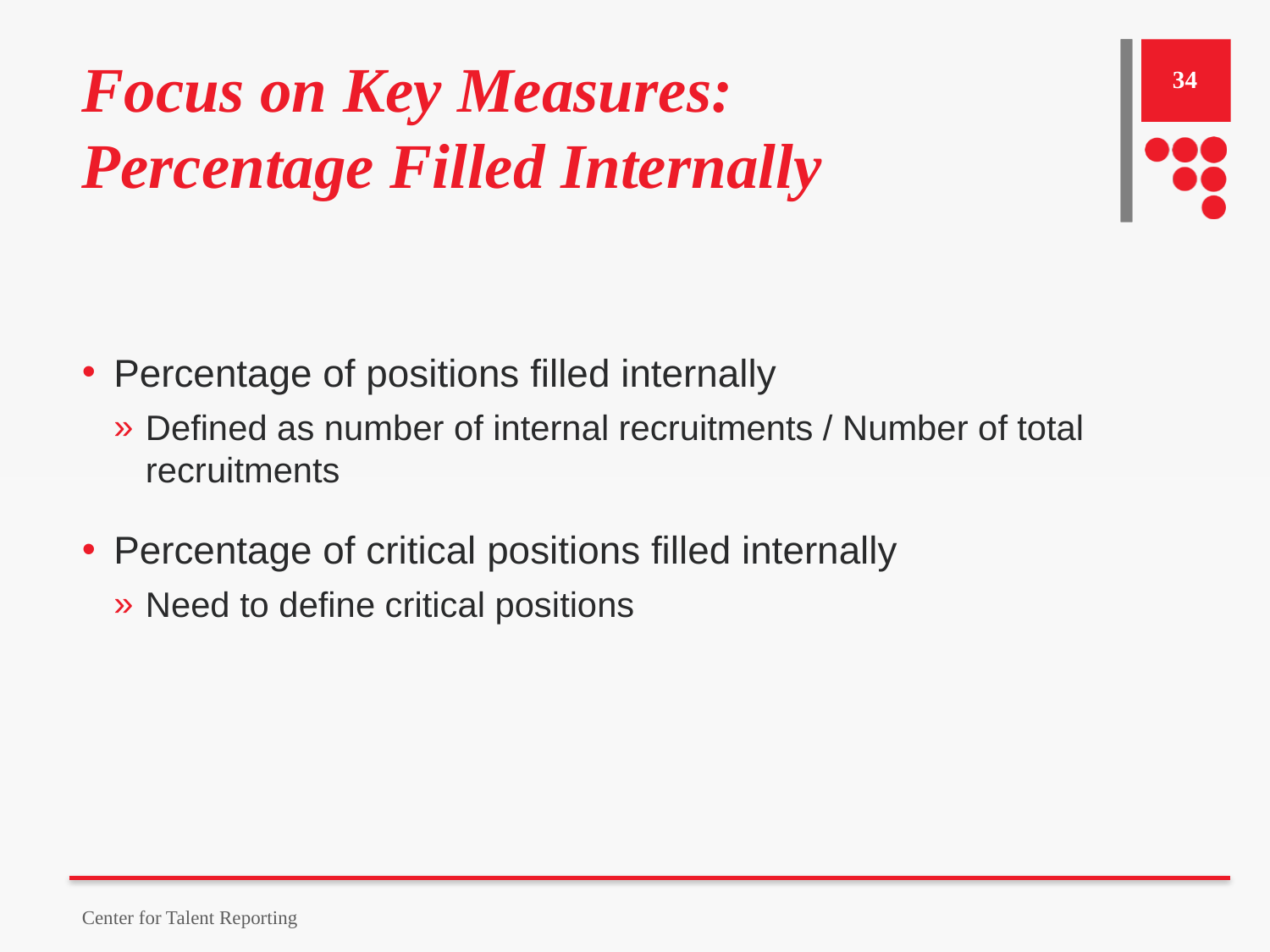

# Focus on Key Measures: Percentage Filled Internally
34
Percentage of positions filled internally
Defined as number of internal recruitments / Number of total recruitments
Percentage of critical positions filled internally
Need to define critical positions

Center for Talent Reporting